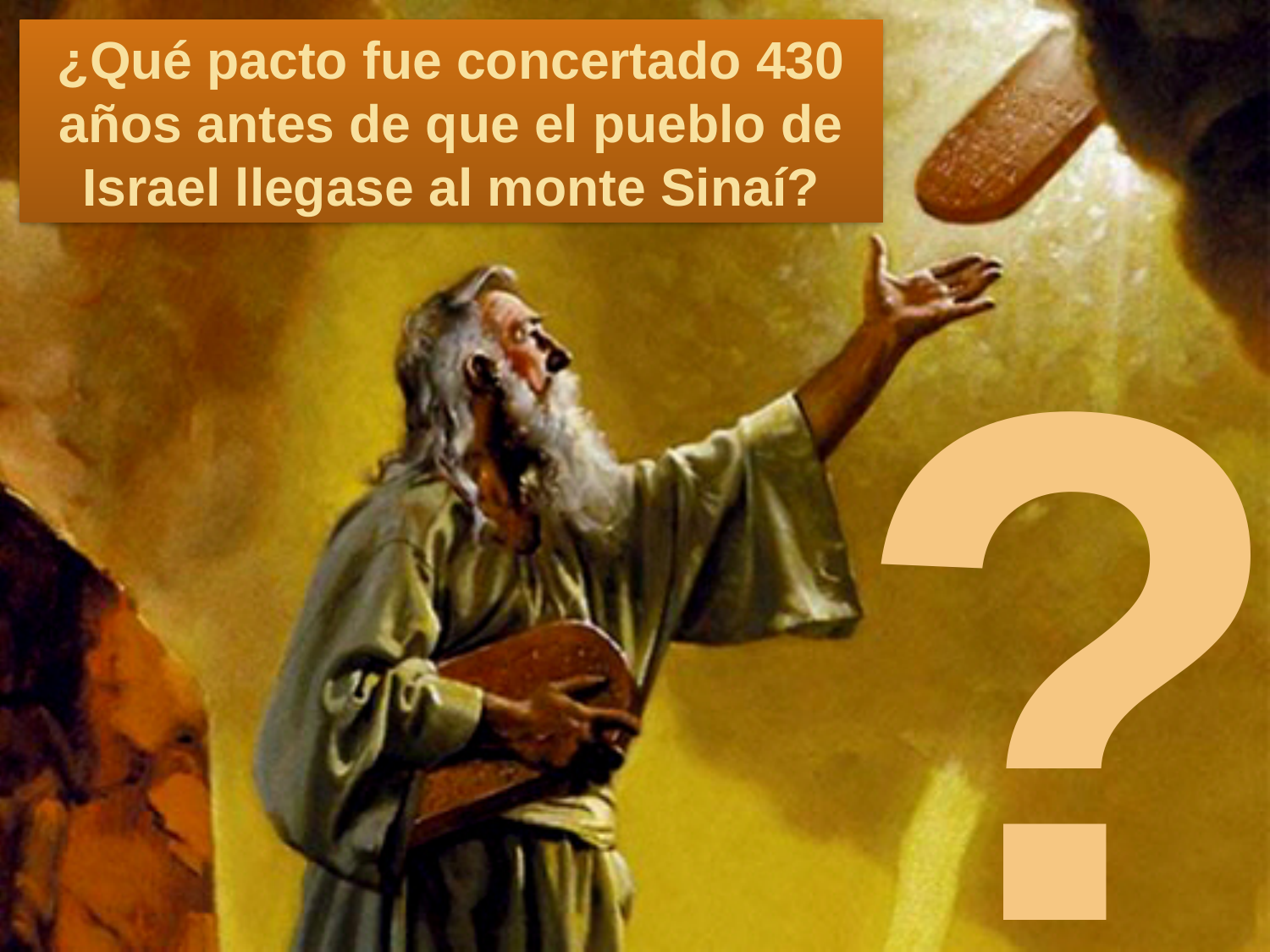

¿Qué pacto fue concertado 430 años antes de que el pueblo de Israel llegase al monte Sinaí?
?